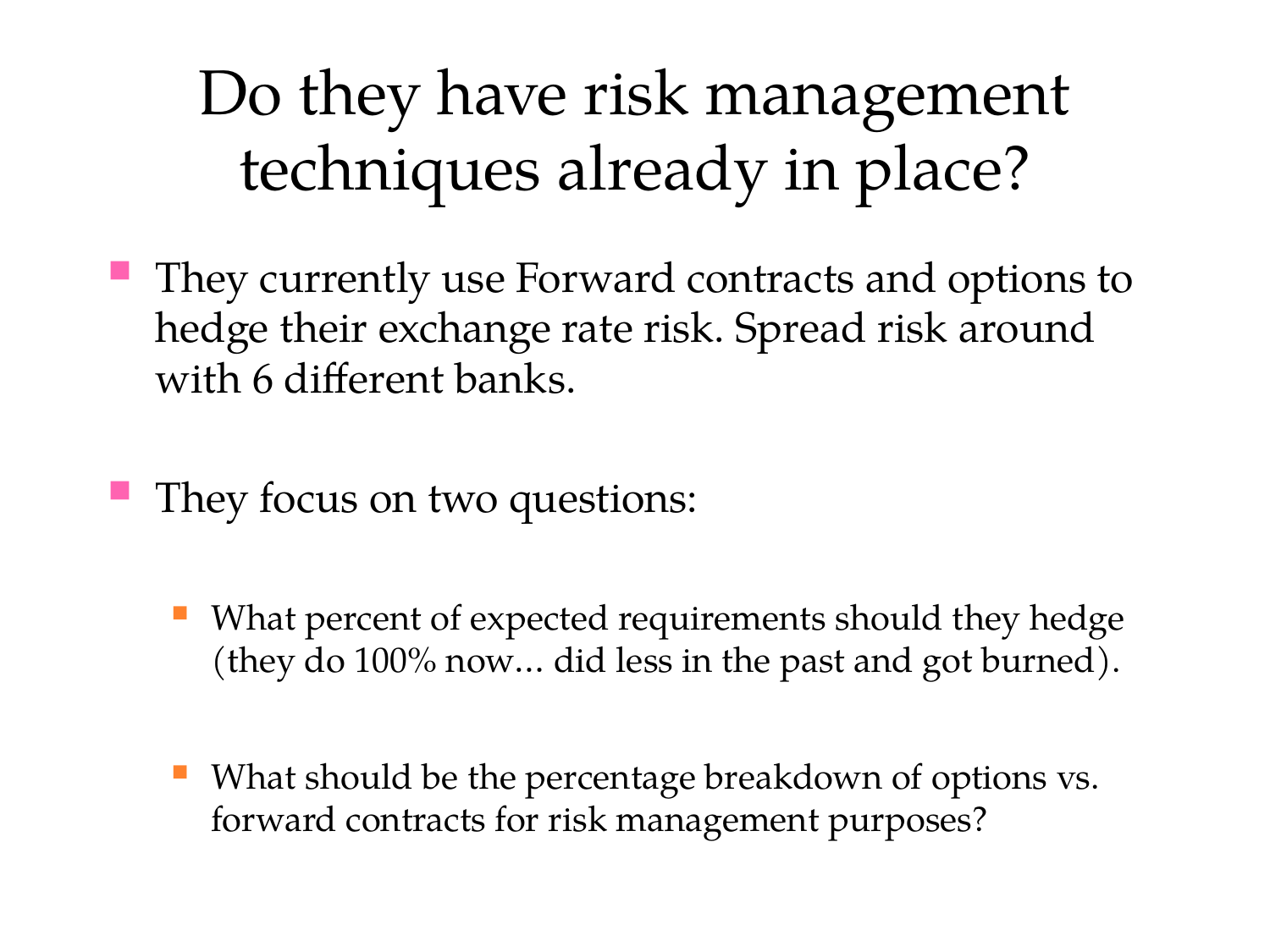

# Do they have risk management techniques already in place?
They currently use Forward contracts and options to hedge their exchange rate risk. Spread risk around with 6 different banks.

They focus on two questions:

What percent of expected requirements should they hedge (they do 100% now… did less in the past and got burned).

What should be the percentage breakdown of options vs. forward contracts for risk management purposes?